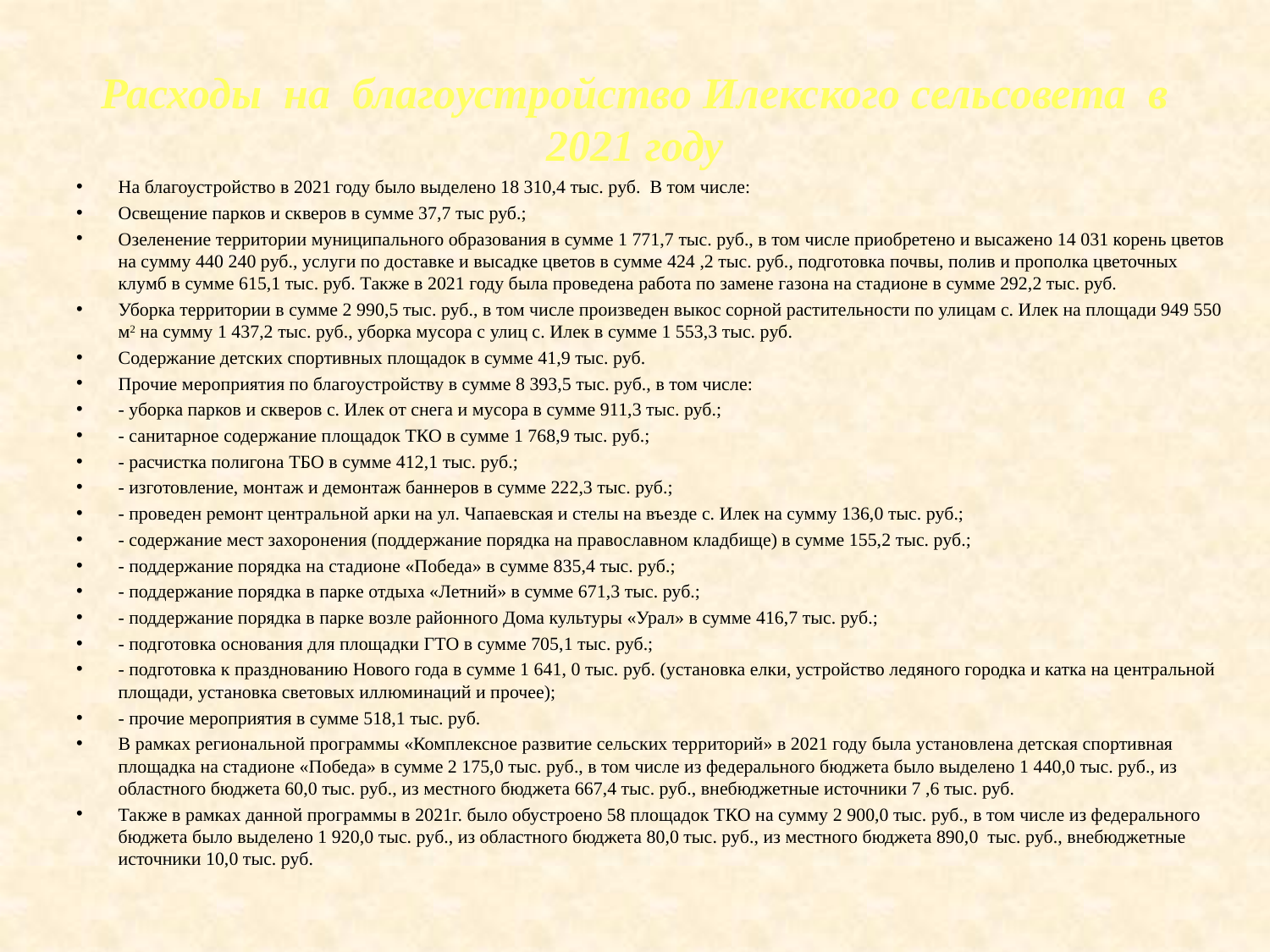

# Расходы  на  благоустройство Илекского сельсовета  в 2021 году
На благоустройство в 2021 году было выделено 18 310,4 тыс. руб.  В том числе:
Освещение парков и скверов в сумме 37,7 тыс руб.;
Озеленение территории муниципального образования в сумме 1 771,7 тыс. руб., в том числе приобретено и высажено 14 031 корень цветов на сумму 440 240 руб., услуги по доставке и высадке цветов в сумме 424 ,2 тыс. руб., подготовка почвы, полив и прополка цветочных клумб в сумме 615,1 тыс. руб. Также в 2021 году была проведена работа по замене газона на стадионе в сумме 292,2 тыс. руб.
Уборка территории в сумме 2 990,5 тыс. руб., в том числе произведен выкос сорной растительности по улицам с. Илек на площади 949 550 м2 на сумму 1 437,2 тыс. руб., уборка мусора с улиц с. Илек в сумме 1 553,3 тыс. руб.
Содержание детских спортивных площадок в сумме 41,9 тыс. руб.
Прочие мероприятия по благоустройству в сумме 8 393,5 тыс. руб., в том числе:
- уборка парков и скверов с. Илек от снега и мусора в сумме 911,3 тыс. руб.;
- санитарное содержание площадок ТКО в сумме 1 768,9 тыс. руб.;
- расчистка полигона ТБО в сумме 412,1 тыс. руб.;
- изготовление, монтаж и демонтаж баннеров в сумме 222,3 тыс. руб.;
- проведен ремонт центральной арки на ул. Чапаевская и стелы на въезде с. Илек на сумму 136,0 тыс. руб.;
- содержание мест захоронения (поддержание порядка на православном кладбище) в сумме 155,2 тыс. руб.;
- поддержание порядка на стадионе «Победа» в сумме 835,4 тыс. руб.;
- поддержание порядка в парке отдыха «Летний» в сумме 671,3 тыс. руб.;
- поддержание порядка в парке возле районного Дома культуры «Урал» в сумме 416,7 тыс. руб.;
- подготовка основания для площадки ГТО в сумме 705,1 тыс. руб.;
- подготовка к празднованию Нового года в сумме 1 641, 0 тыс. руб. (установка елки, устройство ледяного городка и катка на центральной площади, установка световых иллюминаций и прочее);
- прочие мероприятия в сумме 518,1 тыс. руб.
В рамках региональной программы «Комплексное развитие сельских территорий» в 2021 году была установлена детская спортивная площадка на стадионе «Победа» в сумме 2 175,0 тыс. руб., в том числе из федерального бюджета было выделено 1 440,0 тыс. руб., из областного бюджета 60,0 тыс. руб., из местного бюджета 667,4 тыс. руб., внебюджетные источники 7 ,6 тыс. руб.
Также в рамках данной программы в 2021г. было обустроено 58 площадок ТКО на сумму 2 900,0 тыс. руб., в том числе из федерального бюджета было выделено 1 920,0 тыс. руб., из областного бюджета 80,0 тыс. руб., из местного бюджета 890,0  тыс. руб., внебюджетные источники 10,0 тыс. руб.